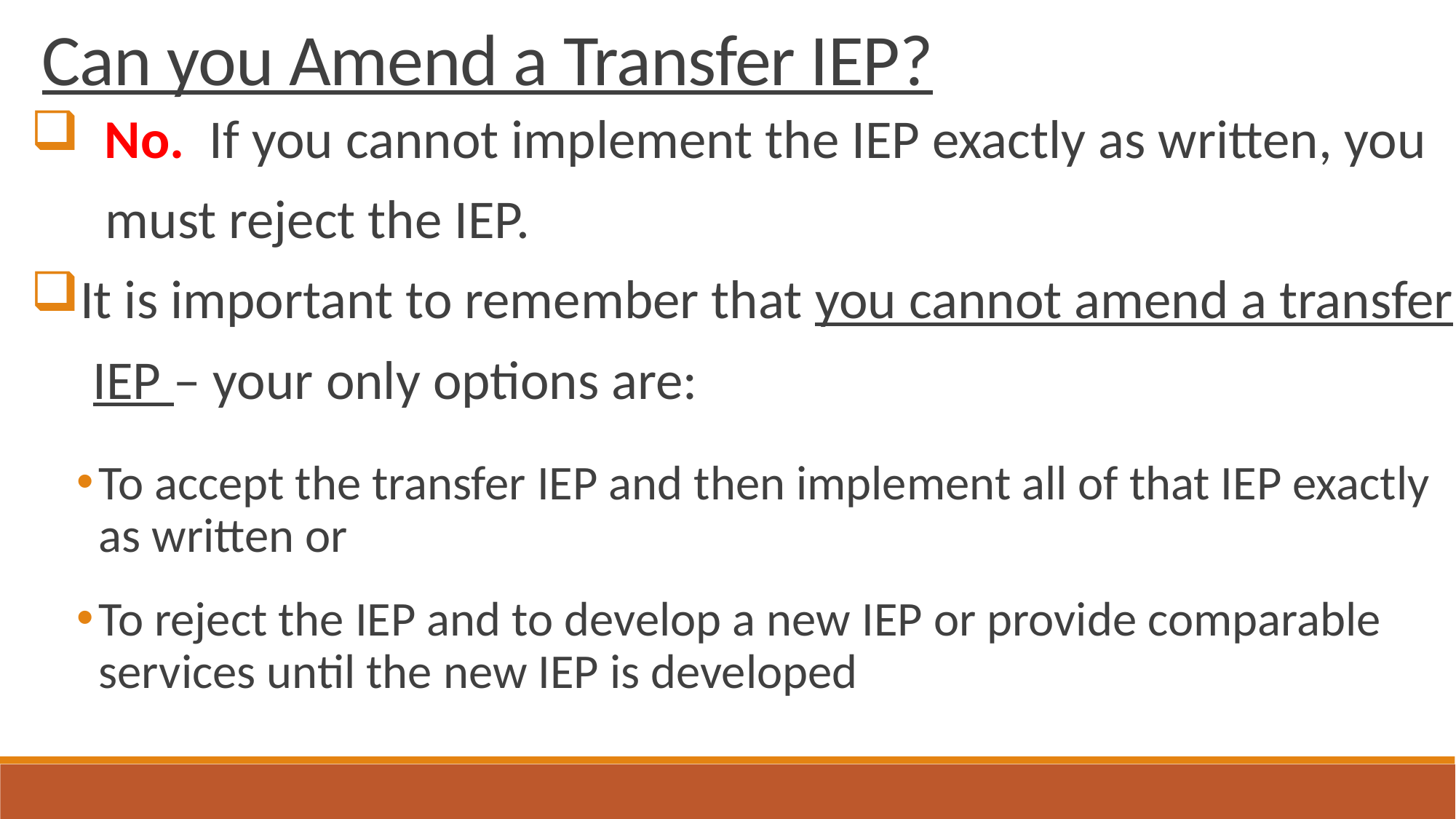

Can you Amend a Transfer IEP?
  No.  If you cannot implement the IEP exactly as written, you
      must reject the IEP.
It is important to remember that you cannot amend a transfer
     IEP – your only options are:

To accept the transfer IEP and then implement all of that IEP exactly as written or

To reject the IEP and to develop a new IEP or provide comparable services until the new IEP is developed